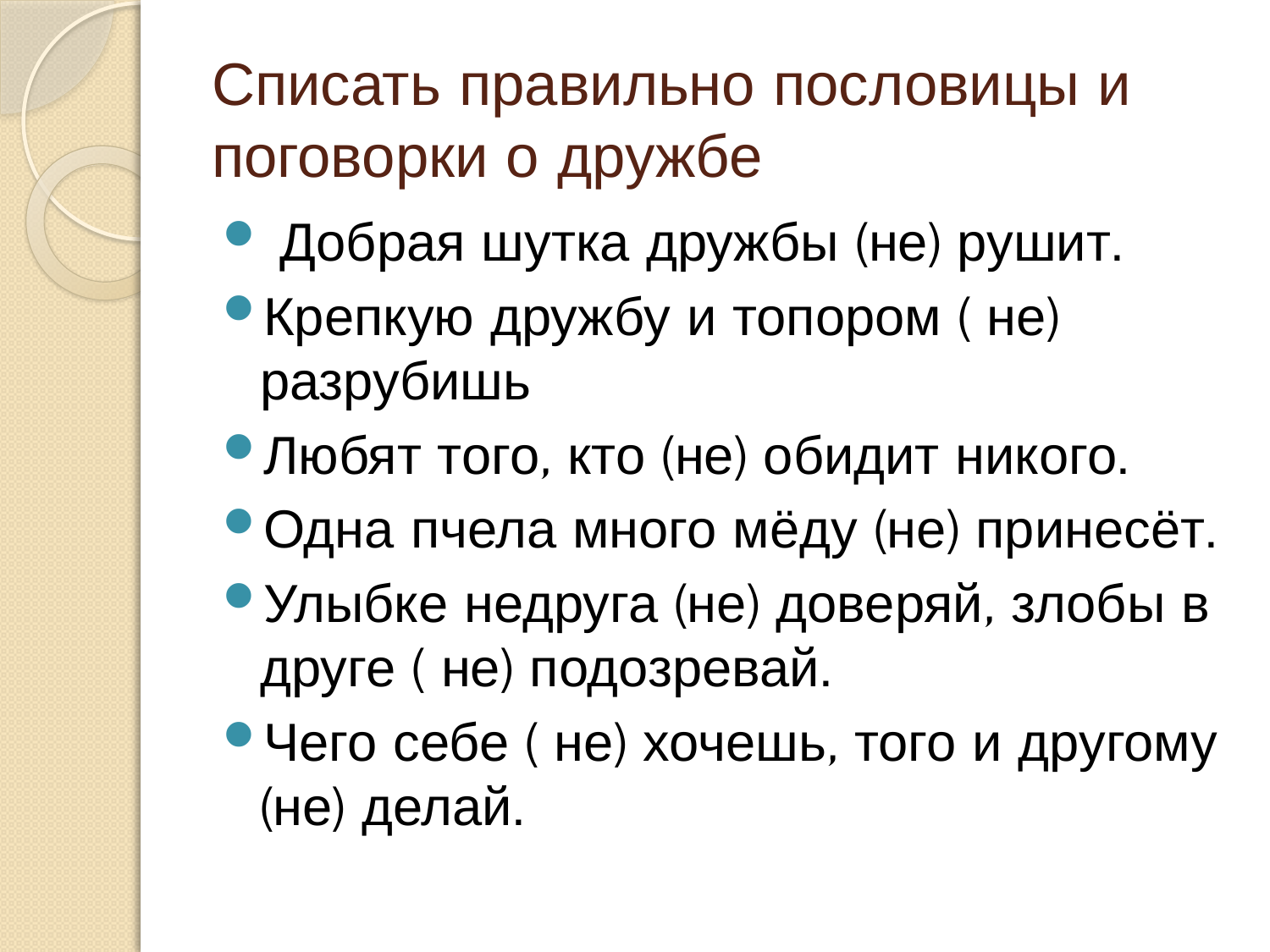

# Списать правильно пословицы и поговорки о дружбе
 Добрая шутка дружбы (не) рушит.
Крепкую дружбу и топором ( не) разрубишь
Любят того, кто (не) обидит никого.
Одна пчела много мёду (не) принесёт.
Улыбке недруга (не) доверяй, злобы в друге ( не) подозревай.
Чего себе ( не) хочешь, того и другому (не) делай.